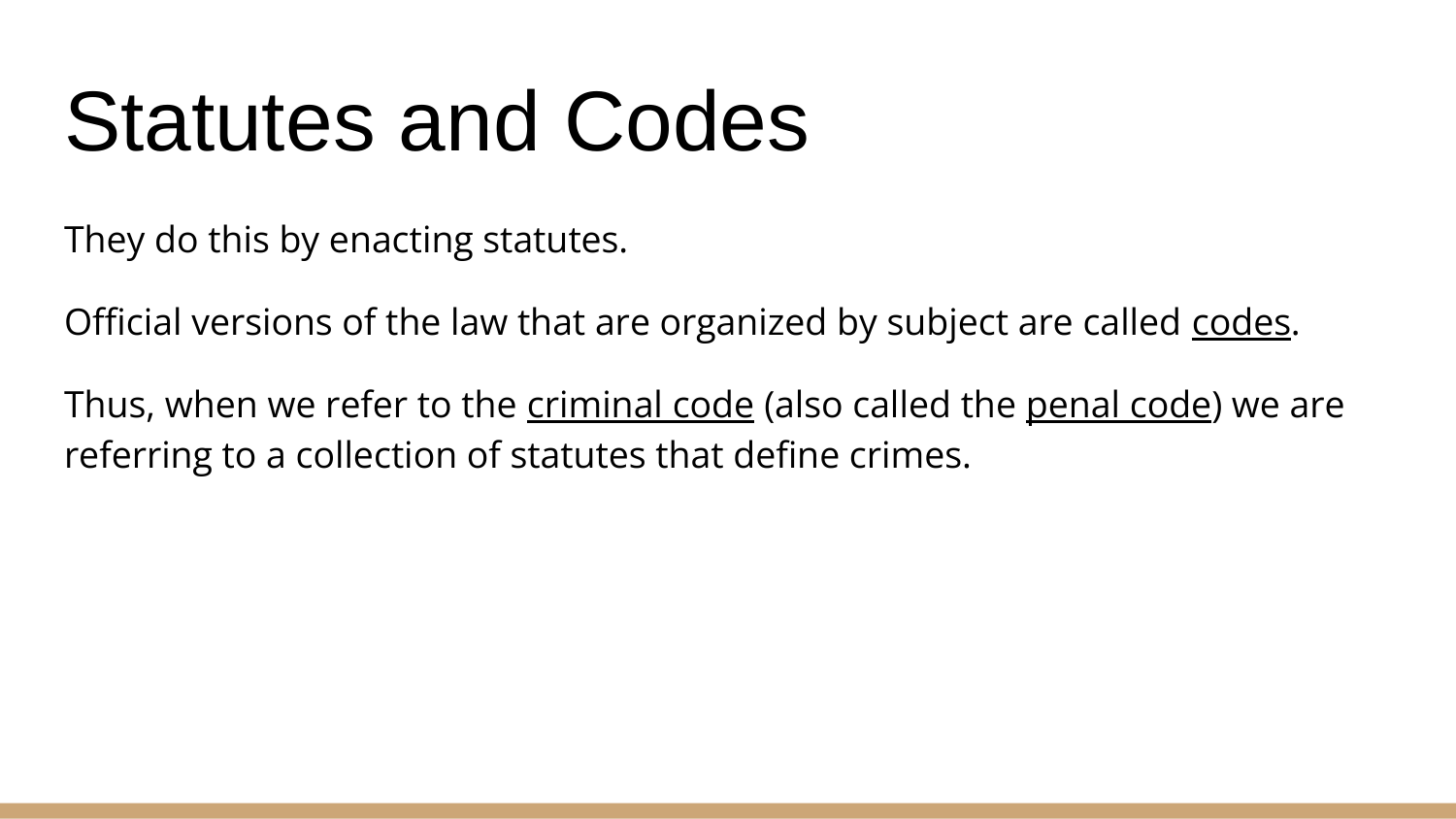

# Statutes and Codes
They do this by enacting statutes.
Official versions of the law that are organized by subject are called codes.
Thus, when we refer to the criminal code (also called the penal code) we are referring to a collection of statutes that define crimes.